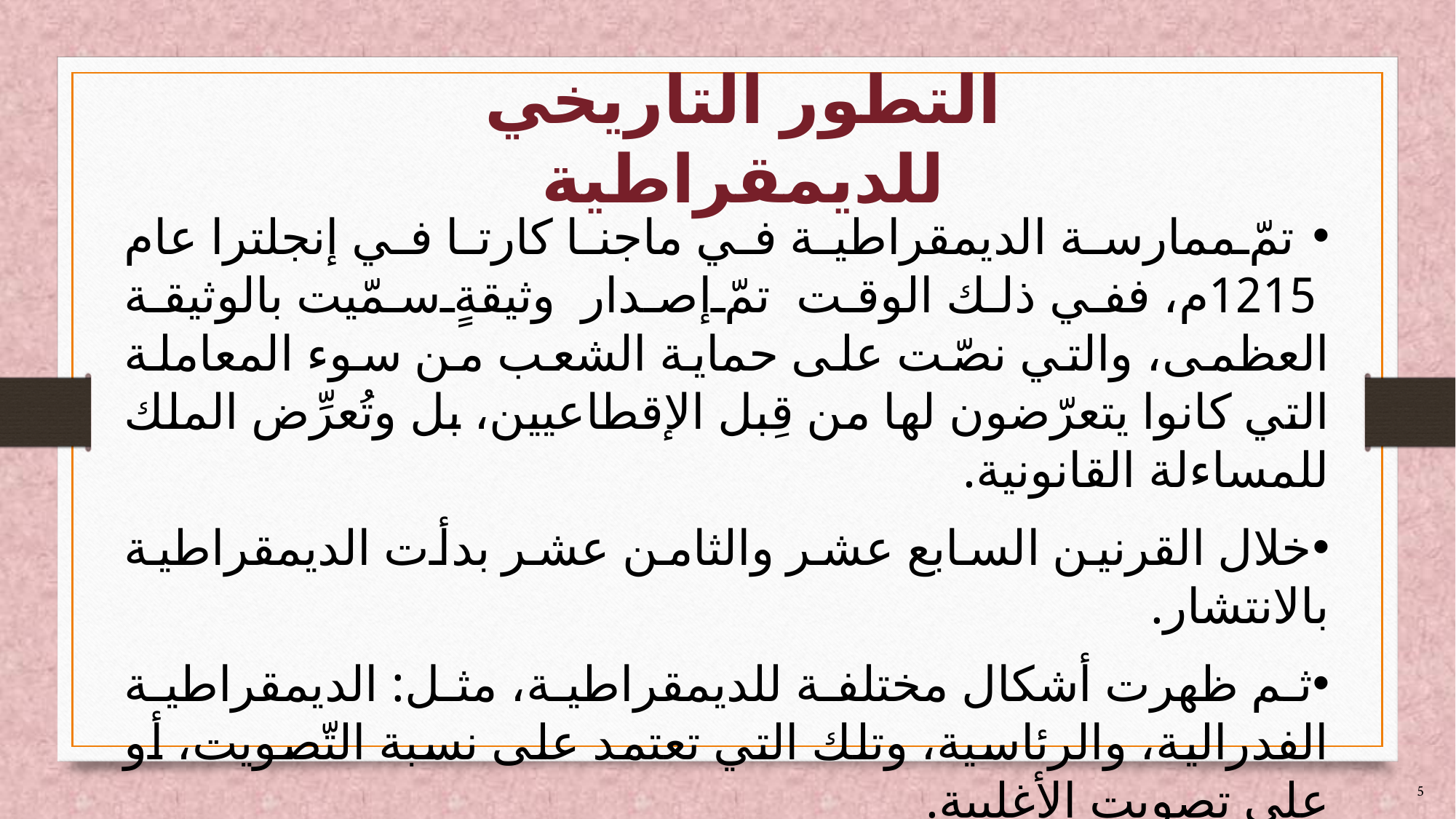

# التطور التاريخي للديمقراطية
تمّ ممارسة الديمقراطية في ماجنا كارتا في إنجلترا عام 1215م، ففي ذلك الوقت تمّ إصدار وثيقةٍ سمّيت بالوثيقة العظمى، والتي نصّت على حماية الشعب من سوء المعاملة التي كانوا يتعرّضون لها من قِبل الإقطاعيين، بل وتُعرِّض الملك للمساءلة القانونية.

خلال القرنين السابع عشر والثامن عشر بدأت الديمقراطية بالانتشار.

ثم ظهرت أشكال مختلفة للديمقراطية، مثل: الديمقراطية الفدرالية، والرئاسية، وتلك التي تعتمد على نسبة التّصويت، أو على تصويت الأغلبية.

5